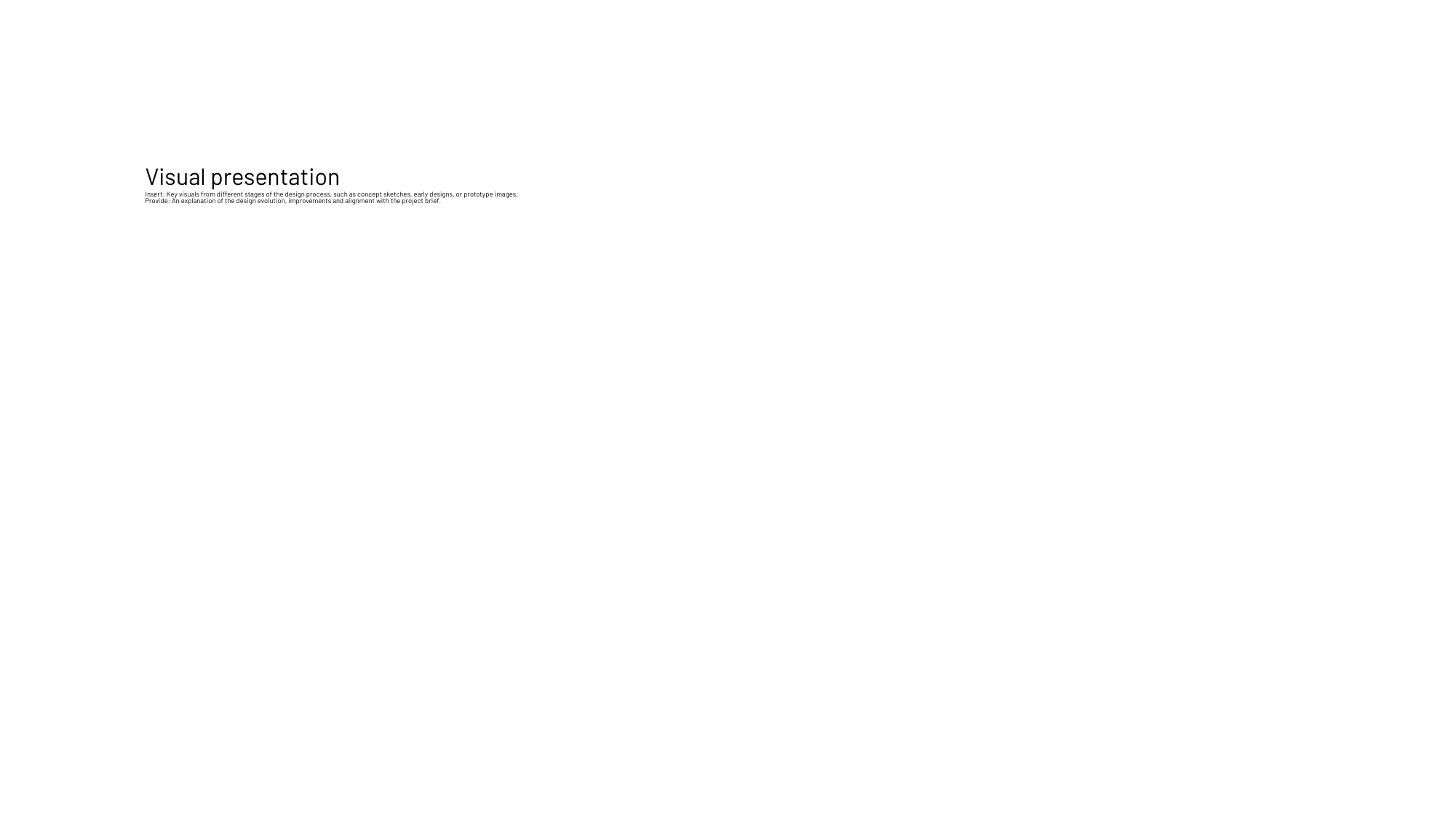

# Visual presentation Insert: Key visuals from different stages of the design process, such as concept sketches, early designs, or prototype images. Provide: An explanation of the design evolution, improvements and alignment with the project brief.